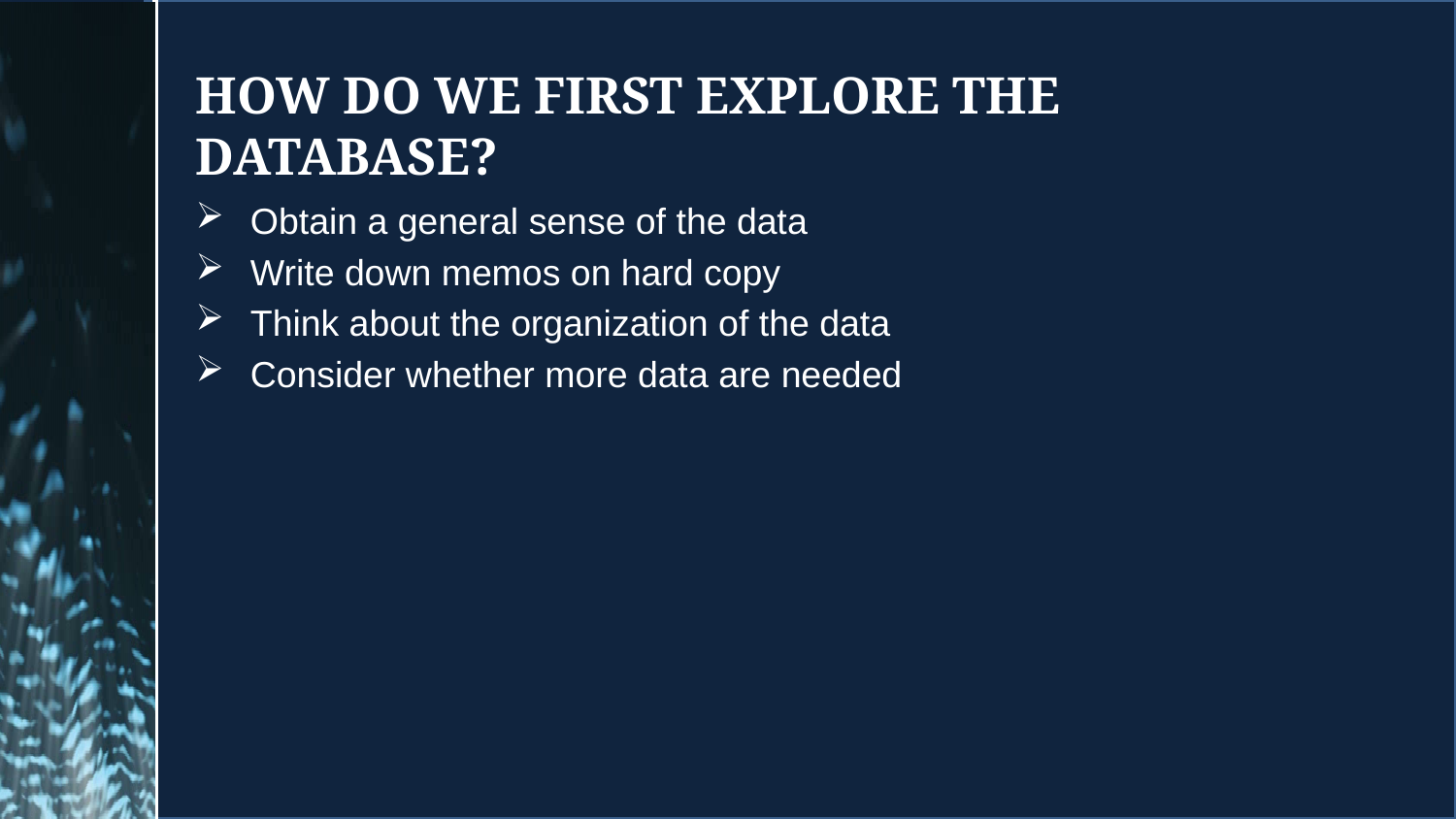

# How do we first explore the database?
Obtain a general sense of the data
Write down memos on hard copy
Think about the organization of the data
Consider whether more data are needed